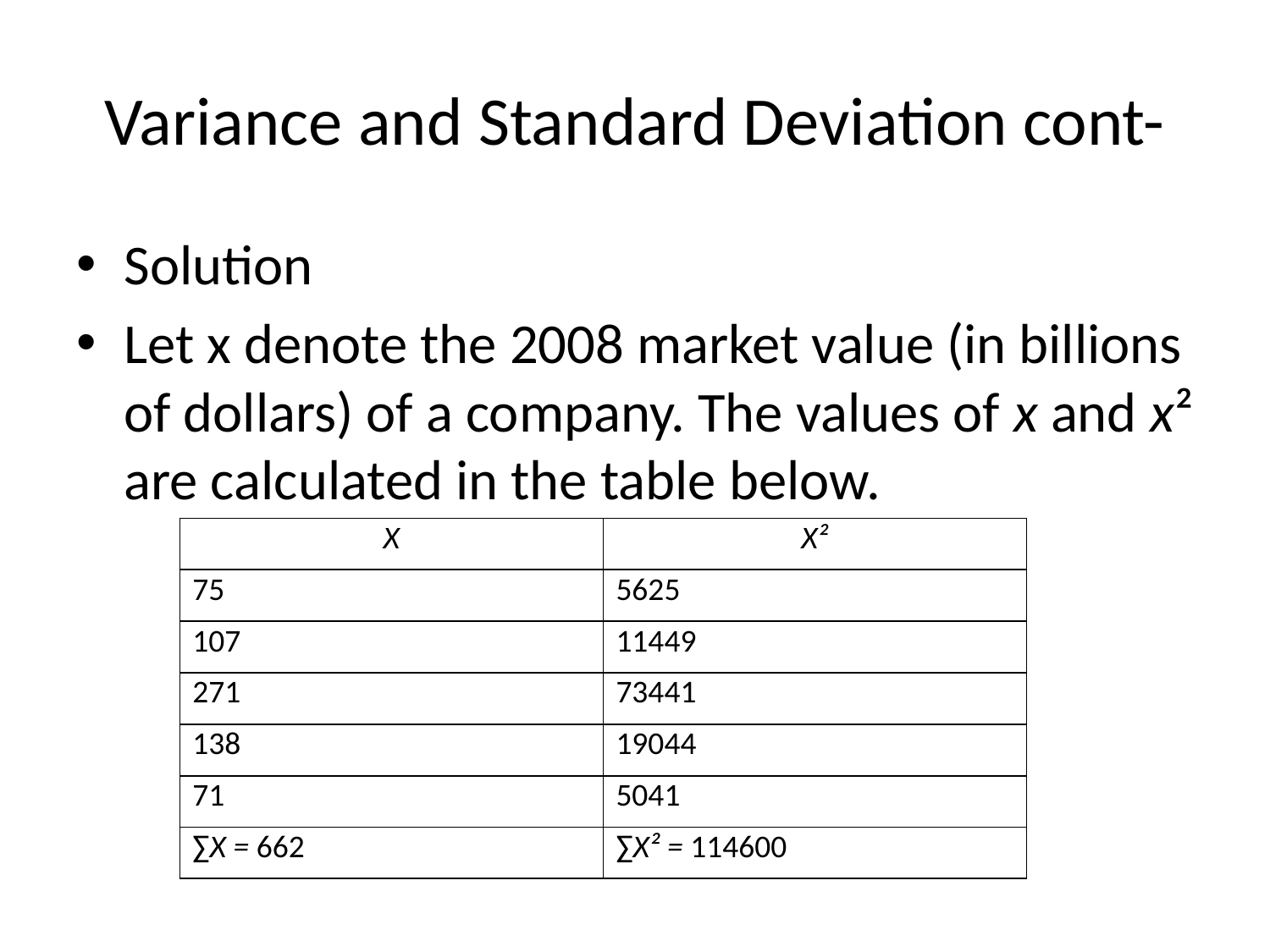

# Variance and Standard Deviation cont-
Solution
Let x denote the 2008 market value (in billions of dollars) of a company. The values of x and x² are calculated in the table below.
| X | X² |
| --- | --- |
| 75 | 5625 |
| 107 | 11449 |
| 271 | 73441 |
| 138 | 19044 |
| 71 | 5041 |
| ∑X = 662 | ∑X² = 114600 |